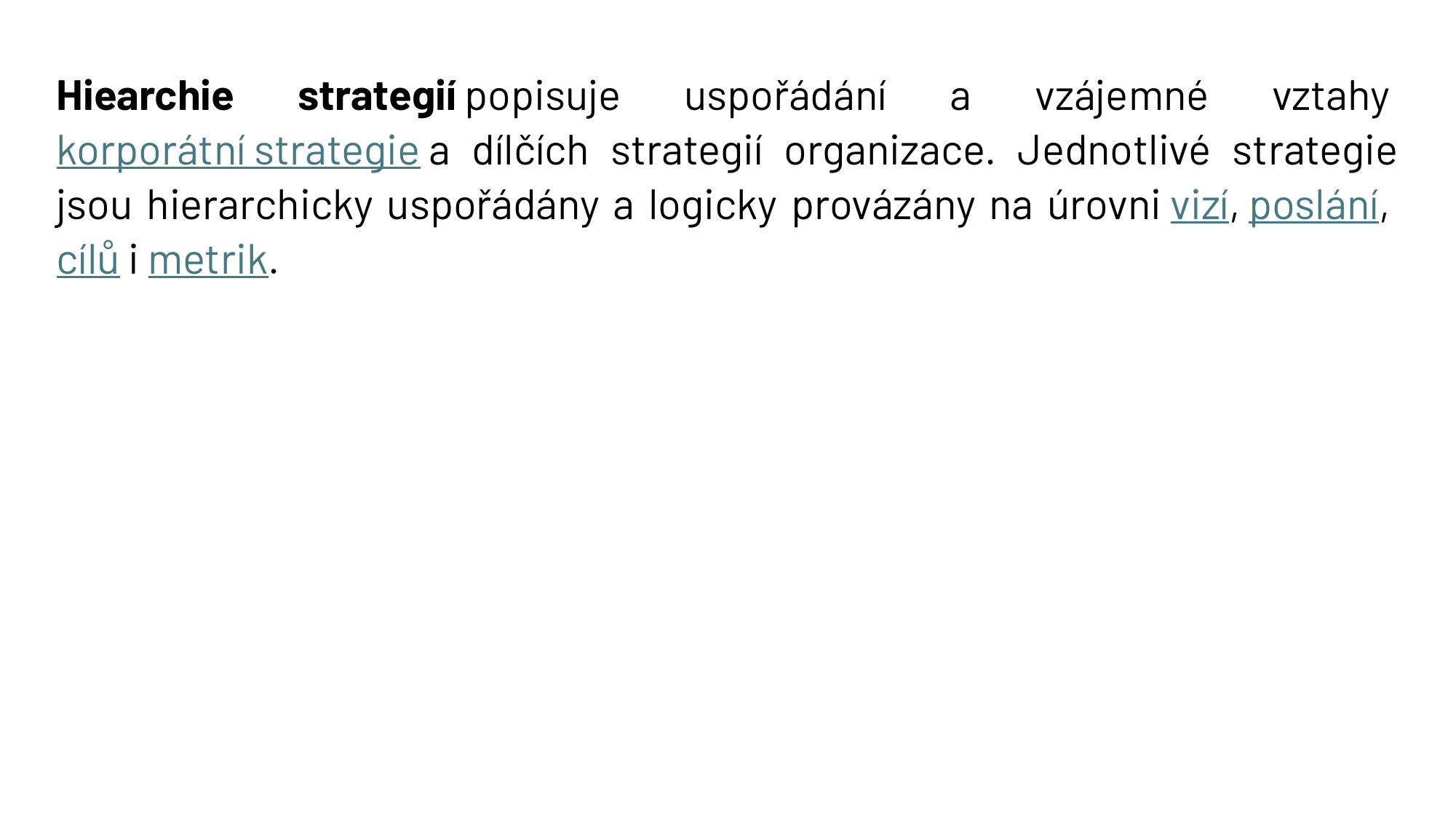

Hiearchie strategií popisuje uspořádání a vzájemné vztahy korporátní strategie a dílčích strategií organizace. Jednotlivé strategie jsou hierarchicky uspořádány a logicky provázány na úrovni vizí, poslání, cílů i metrik.